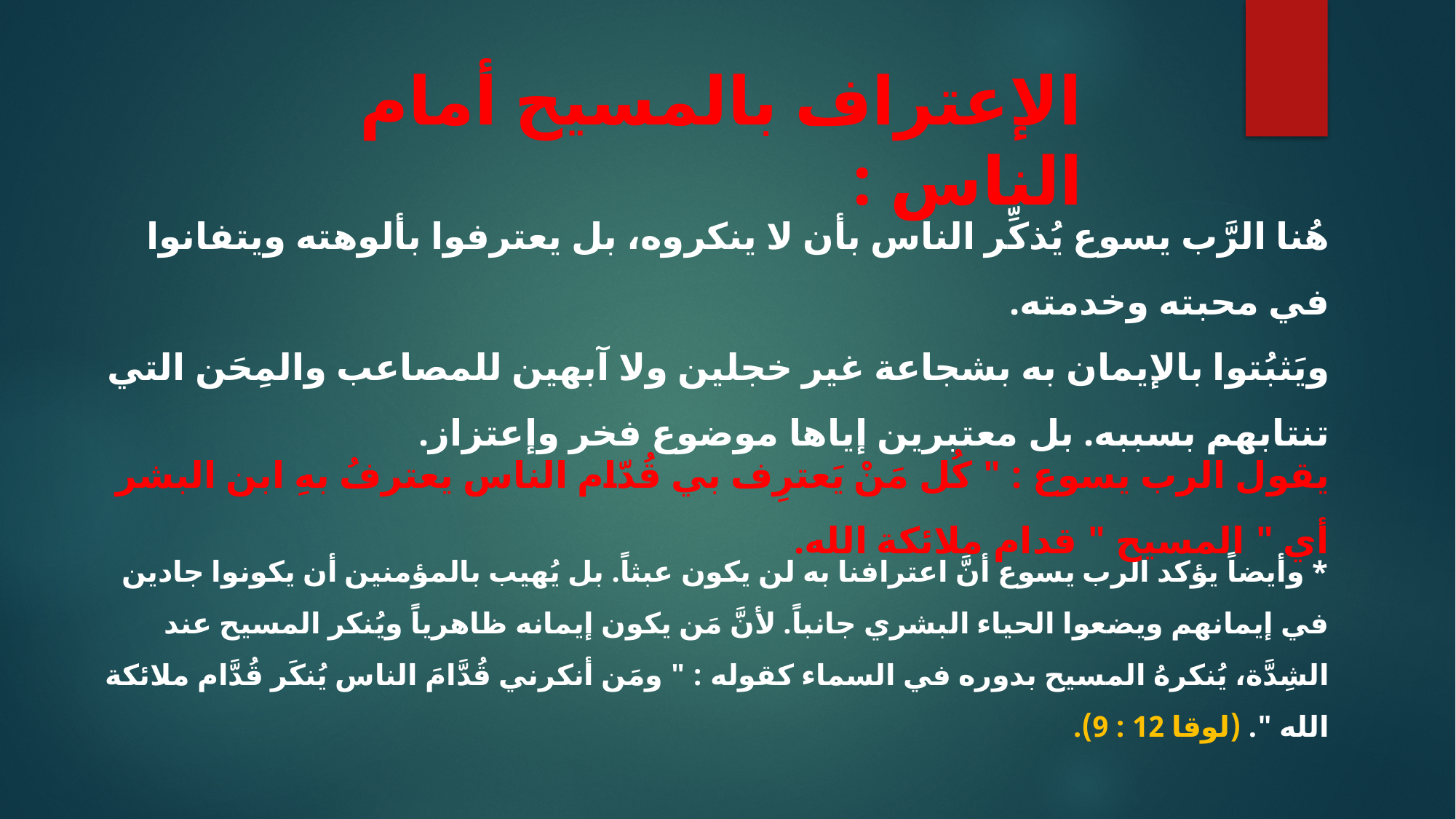

# الإعتراف بالمسيح أمام الناس :
هُنا الرَّب يسوع يُذكِّر الناس بأن لا ينكروه، بل يعترفوا بألوهته ويتفانوا في محبته وخدمته.
ويَثبُتوا بالإيمان به بشجاعة غير خجلين ولا آبهين للمصاعب والمِحَن التي تنتابهم بسببه. بل معتبرين إياها موضوع فخر وإعتزاز.
يقول الرب يسوع : " كُل مَنْ يَعترِف بي قُدّام الناس يعترفُ بهِ ابن البشر أي " المسيح " قدام ملائكة الله.
* وأيضاً يؤكد الرب يسوع أنَّ اعترافنا به لن يكون عبثاً. بل يُهيب بالمؤمنين أن يكونوا جادين في إيمانهم ويضعوا الحياء البشري جانباً. لأنَّ مَن يكون إيمانه ظاهرياً ويُنكر المسيح عند الشِدَّة، يُنكرهُ المسيح بدوره في السماء كقوله : " ومَن أنكرني قُدَّامَ الناس يُنكَر قُدَّام ملائكة الله ". (لوقا 12 : 9).